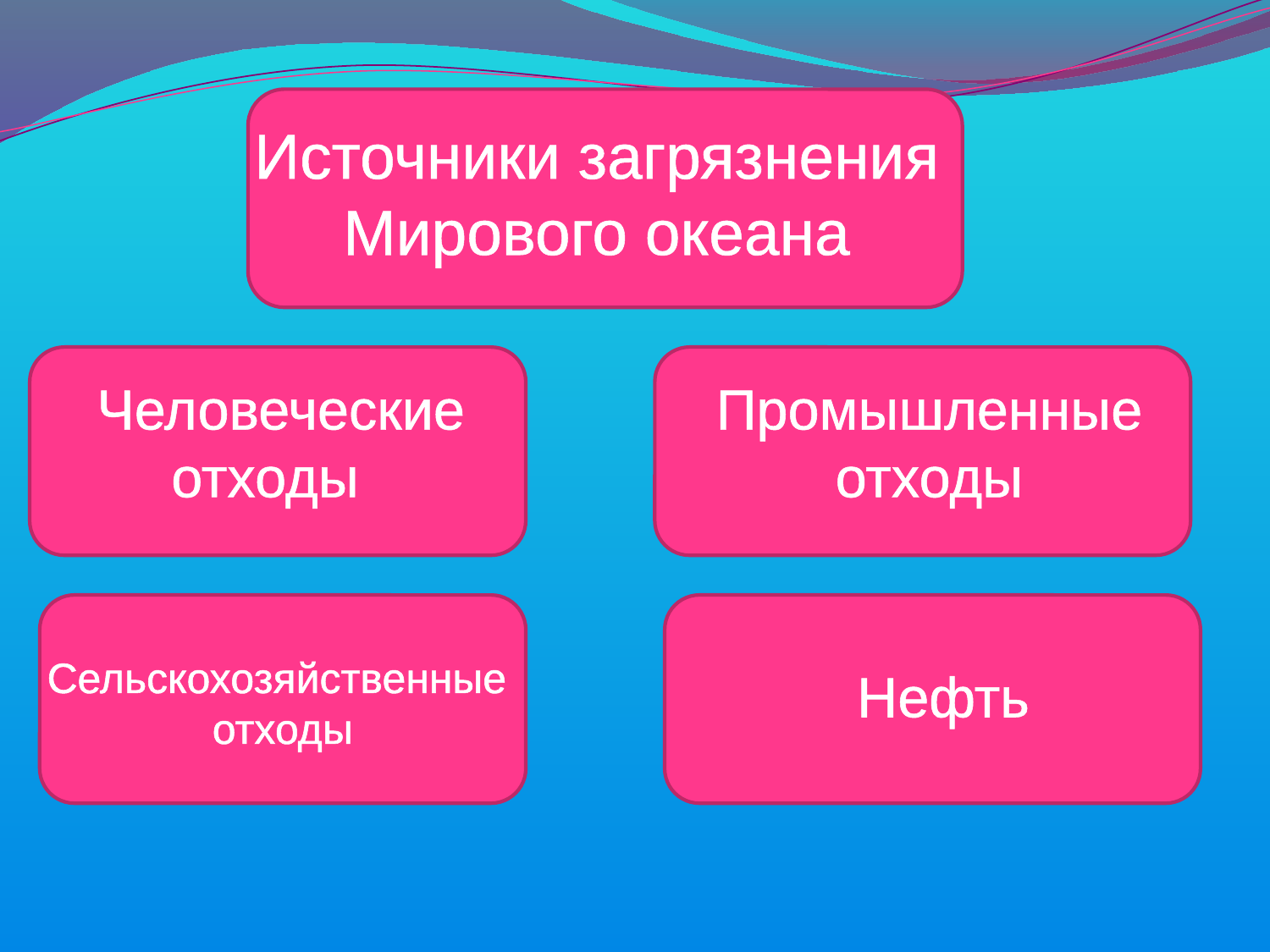

Источники загрязнения
Мирового океана

      Человеческие
   отходы
Промышленные
отходы

Сельскохозяйственные
отходы
Нефть